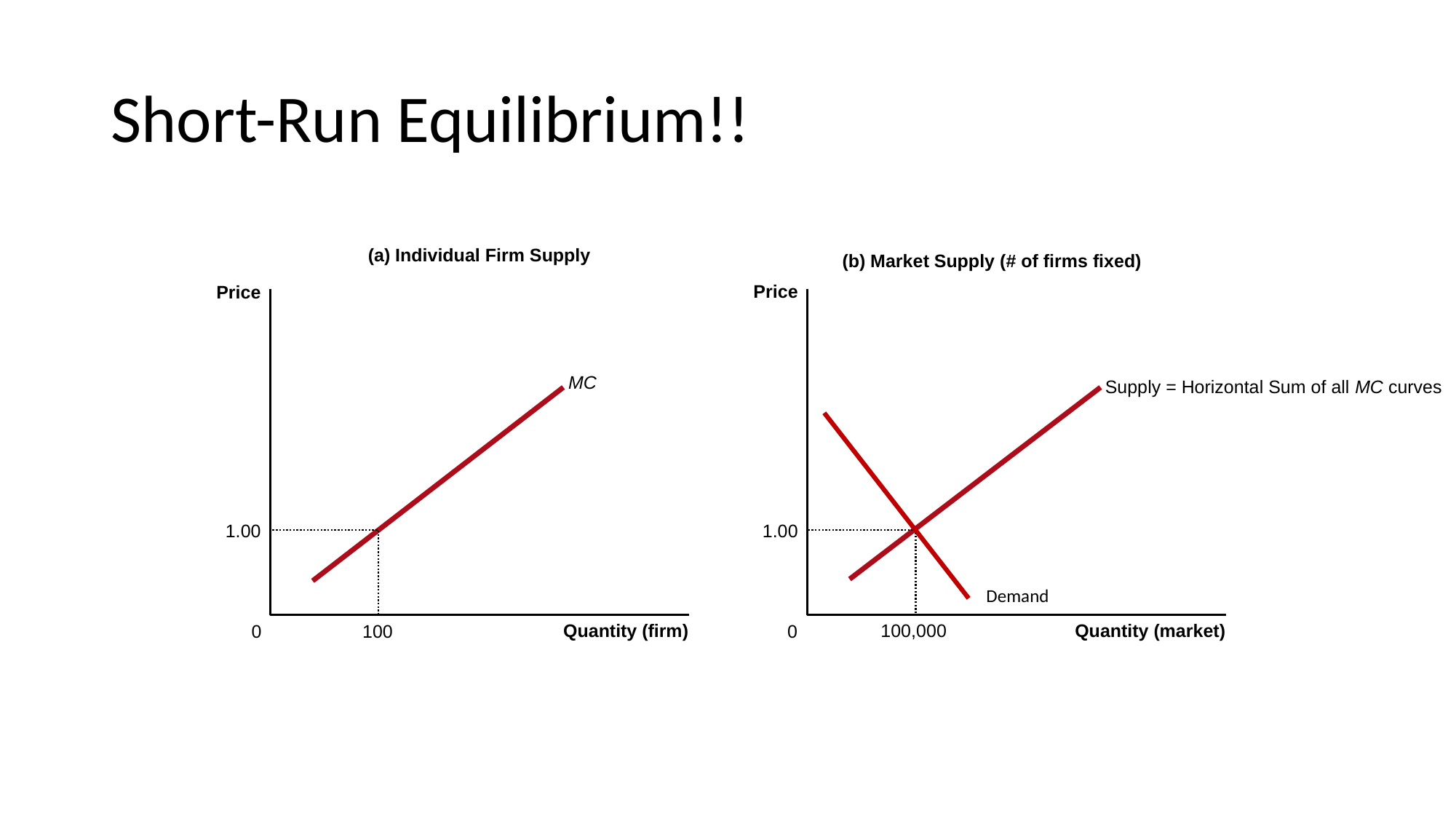

# Short-Run Equilibrium!!
(a) Individual Firm Supply
(b) Market Supply (# of firms fixed)
Price
Price

MC

Supply = Horizontal Sum of all MC curves

1.00

100,000
1.00

100
Demand
Quantity (firm)
Quantity (market)
0
0